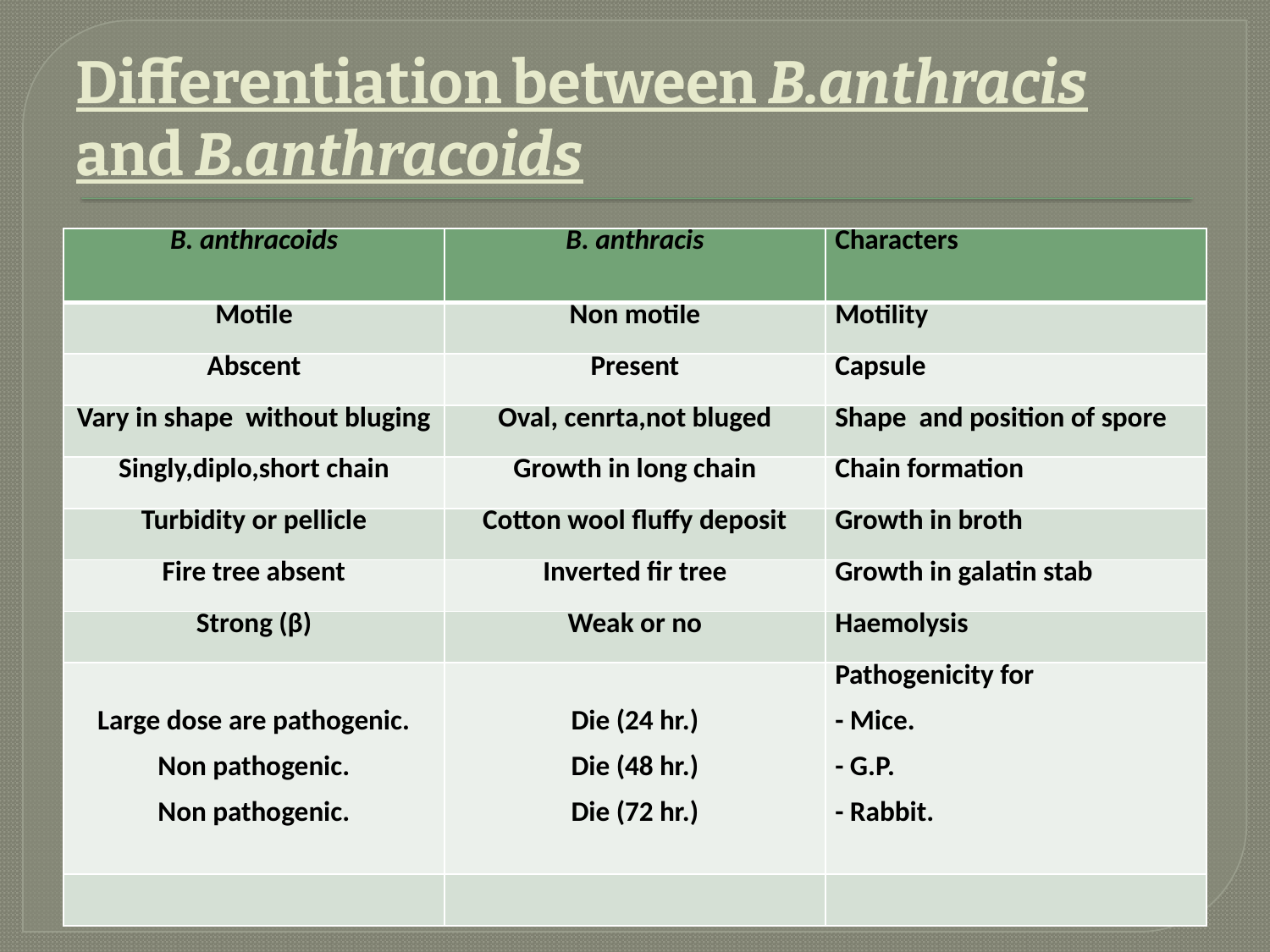

# Differentiation between B.anthracis and B.anthracoids
| B. anthracoids | B. anthracis | Characters |
| --- | --- | --- |
| Motile | Non motile | Motility |
| Abscent | Present | Capsule |
| Vary in shape without bluging | Oval, cenrta,not bluged | Shape and position of spore |
| Singly,diplo,short chain | Growth in long chain | Chain formation |
| Turbidity or pellicle | Cotton wool fluffy deposit | Growth in broth |
| Fire tree absent | Inverted fir tree | Growth in galatin stab |
| Strong (β) | Weak or no | Haemolysis |
| Large dose are pathogenic. Non pathogenic. Non pathogenic. | Die (24 hr.) Die (48 hr.) Die (72 hr.) | Pathogenicity for - Mice. - G.P. - Rabbit. |
|  |  |  |